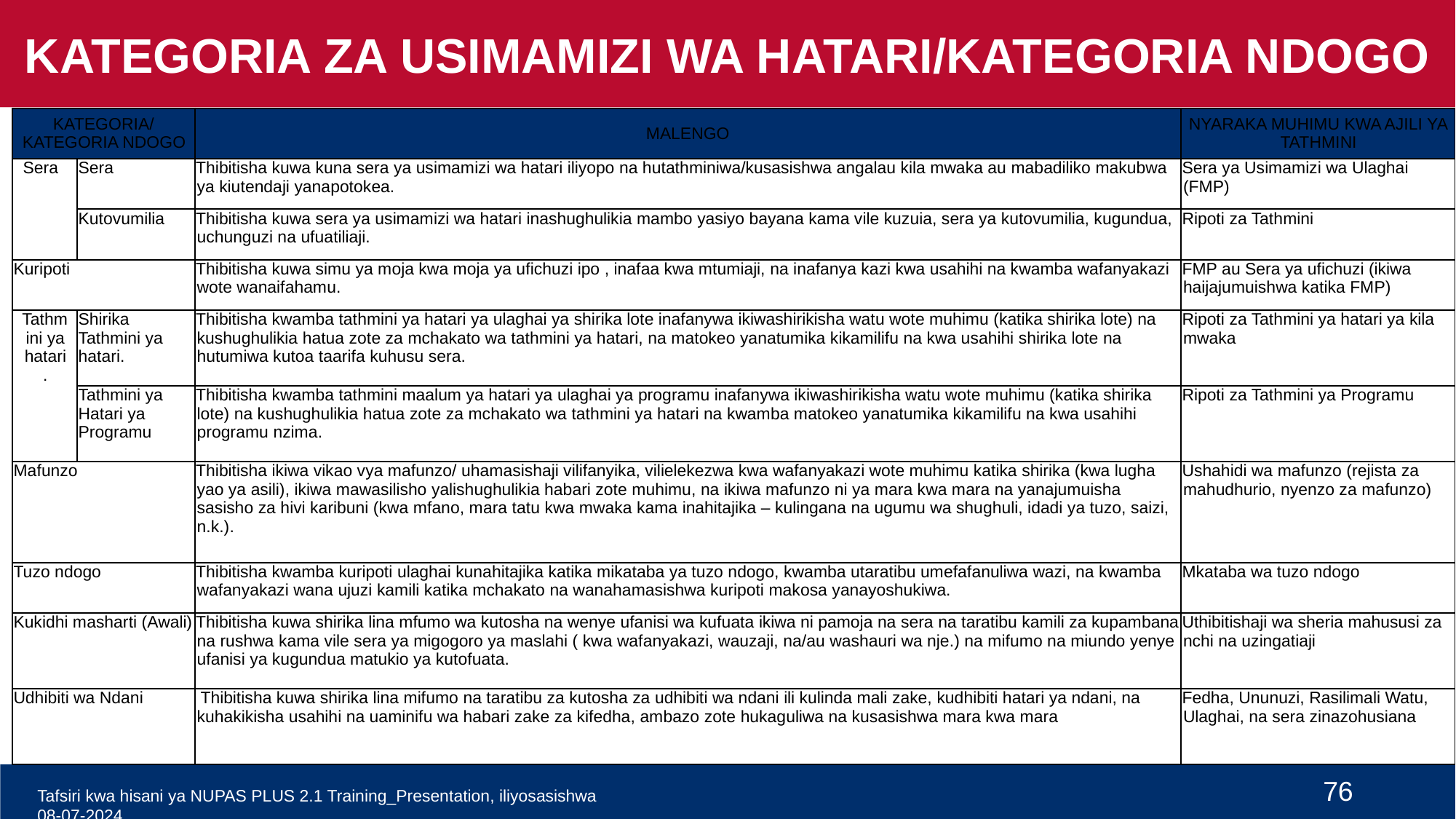

KATEGORIA ZA USIMAMIZI WA HATARI/KATEGORIA NDOGO
| KATEGORIA/ KATEGORIA NDOGO |  | MALENGO | NYARAKA MUHIMU KWA AJILI YA TATHMINI |
| --- | --- | --- | --- |
| Sera | Sera | Thibitisha kuwa kuna sera ya usimamizi wa hatari iliyopo na hutathminiwa/kusasishwa angalau kila mwaka au mabadiliko makubwa ya kiutendaji yanapotokea. | Sera ya Usimamizi wa Ulaghai (FMP) |
|  | Kutovumilia | Thibitisha kuwa sera ya usimamizi wa hatari inashughulikia mambo yasiyo bayana kama vile kuzuia, sera ya kutovumilia, kugundua, uchunguzi na ufuatiliaji. | Ripoti za Tathmini |
| Kuripoti |  | Thibitisha kuwa simu ya moja kwa moja ya ufichuzi ipo , inafaa kwa mtumiaji, na inafanya kazi kwa usahihi na kwamba wafanyakazi wote wanaifahamu. | FMP au Sera ya ufichuzi (ikiwa haijajumuishwa katika FMP) |
| Tathmini ya hatari. | Shirika Tathmini ya hatari. | Thibitisha kwamba tathmini ya hatari ya ulaghai ya shirika lote inafanywa ikiwashirikisha watu wote muhimu (katika shirika lote) na kushughulikia hatua zote za mchakato wa tathmini ya hatari, na matokeo yanatumika kikamilifu na kwa usahihi shirika lote na hutumiwa kutoa taarifa kuhusu sera. | Ripoti za Tathmini ya hatari ya kila mwaka |
|  | Tathmini ya Hatari ya Programu | Thibitisha kwamba tathmini maalum ya hatari ya ulaghai ya programu inafanywa ikiwashirikisha watu wote muhimu (katika shirika lote) na kushughulikia hatua zote za mchakato wa tathmini ya hatari na kwamba matokeo yanatumika kikamilifu na kwa usahihi programu nzima. | Ripoti za Tathmini ya Programu |
| Mafunzo |  | Thibitisha ikiwa vikao vya mafunzo/ uhamasishaji vilifanyika, vilielekezwa kwa wafanyakazi wote muhimu katika shirika (kwa lugha yao ya asili), ikiwa mawasilisho yalishughulikia habari zote muhimu, na ikiwa mafunzo ni ya mara kwa mara na yanajumuisha sasisho za hivi karibuni (kwa mfano, mara tatu kwa mwaka kama inahitajika – kulingana na ugumu wa shughuli, idadi ya tuzo, saizi, n.k.). | Ushahidi wa mafunzo (rejista za mahudhurio, nyenzo za mafunzo) |
| Tuzo ndogo |  | Thibitisha kwamba kuripoti ulaghai kunahitajika katika mikataba ya tuzo ndogo, kwamba utaratibu umefafanuliwa wazi, na kwamba wafanyakazi wana ujuzi kamili katika mchakato na wanahamasishwa kuripoti makosa yanayoshukiwa. | Mkataba wa tuzo ndogo |
| Kukidhi masharti (Awali) |  | Thibitisha kuwa shirika lina mfumo wa kutosha na wenye ufanisi wa kufuata ikiwa ni pamoja na sera na taratibu kamili za kupambana na rushwa kama vile sera ya migogoro ya maslahi ( kwa wafanyakazi, wauzaji, na/au washauri wa nje.) na mifumo na miundo yenye ufanisi ya kugundua matukio ya kutofuata. | Uthibitishaji wa sheria mahususi za nchi na uzingatiaji |
| Udhibiti wa Ndani |  | Thibitisha kuwa shirika lina mifumo na taratibu za kutosha za udhibiti wa ndani ili kulinda mali zake, kudhibiti hatari ya ndani, na kuhakikisha usahihi na uaminifu wa habari zake za kifedha, ambazo zote hukaguliwa na kusasishwa mara kwa mara | Fedha, Ununuzi, Rasilimali Watu, Ulaghai, na sera zinazohusiana |
76
Tafsiri kwa hisani ya NUPAS PLUS 2.1 Training_Presentation, iliyosasishwa 08-07-2024